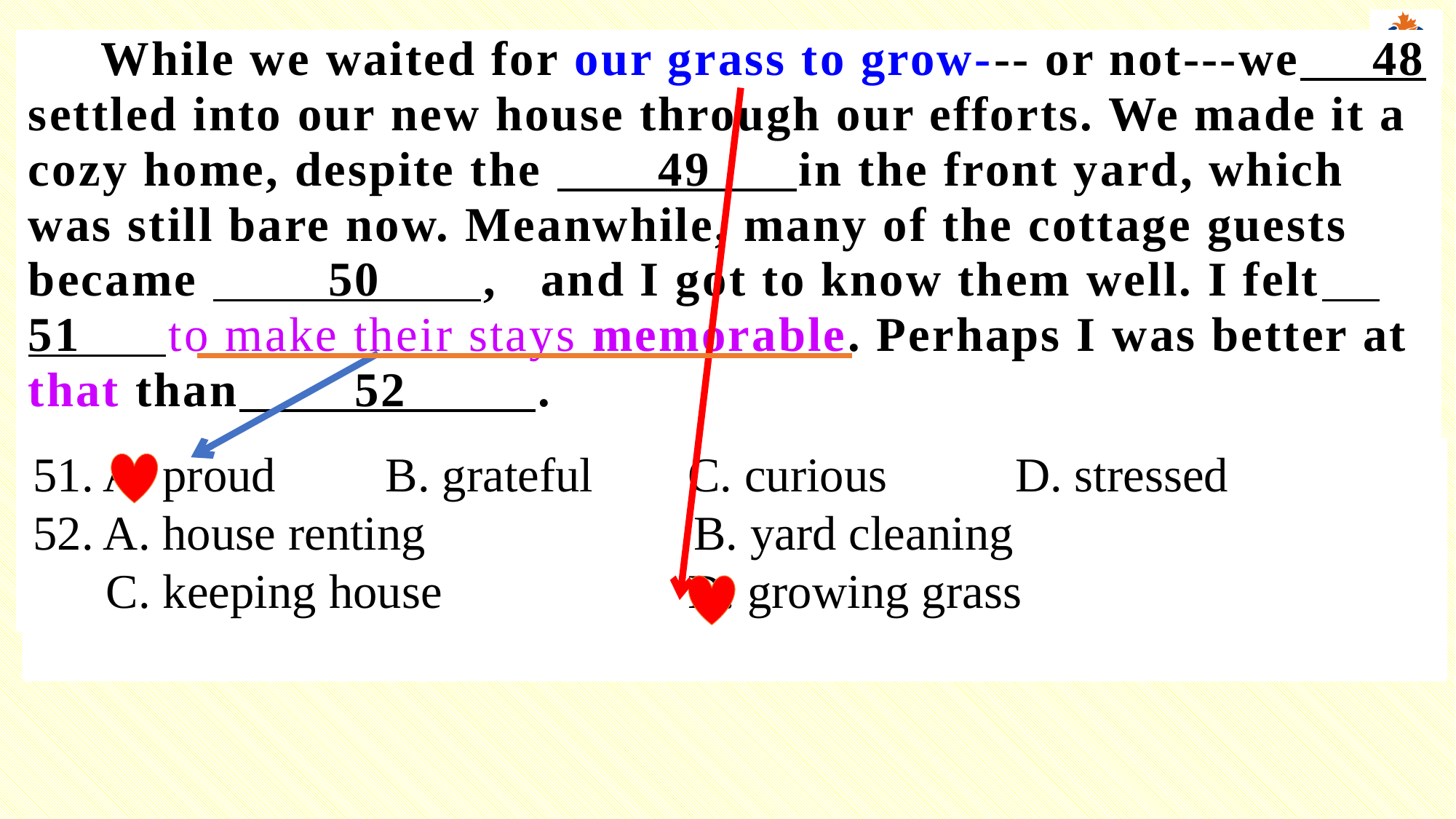

While we waited for our grass to grow--- or not---we     48 settled into our new house through our efforts. We made it a cozy home, despite the        49      in the front yard, which was still bare now. Meanwhile, many of the cottage guests became         50       ,   and I got to know them well. I felt     51      to make their stays memorable. Perhaps I was better at that than        52         .
51. A. proud         B. grateful     	C. curious       	D. stressed
52. A. house renting                      B. yard cleaning
      C. keeping house   	         D. growing grass